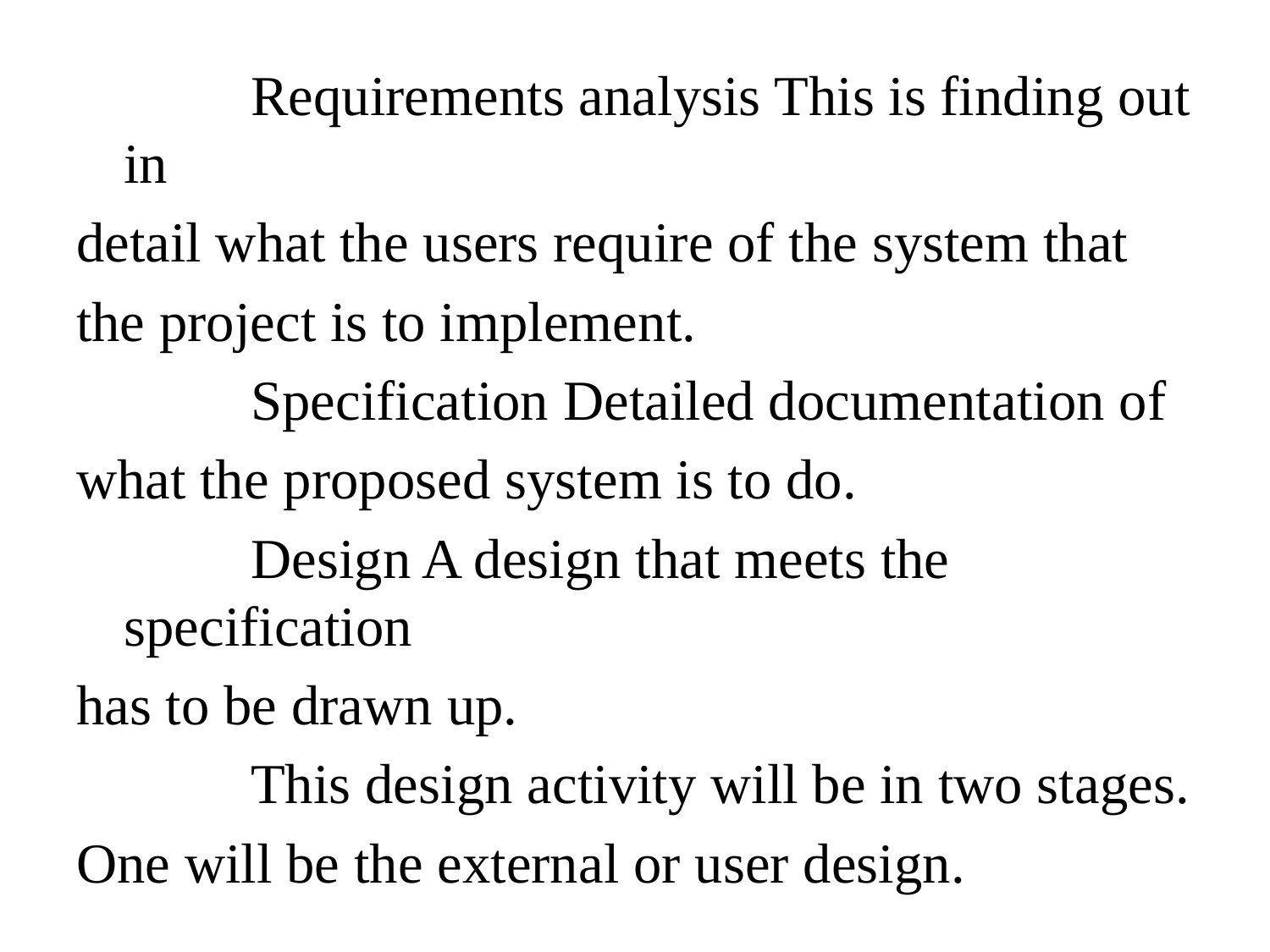

Requirements analysis This is finding out in
detail what the users require of the system that
the project is to implement.
		Specification Detailed documentation of
what the proposed system is to do.
		Design A design that meets the specification
has to be drawn up.
 		This design activity will be in two stages.
One will be the external or user design.